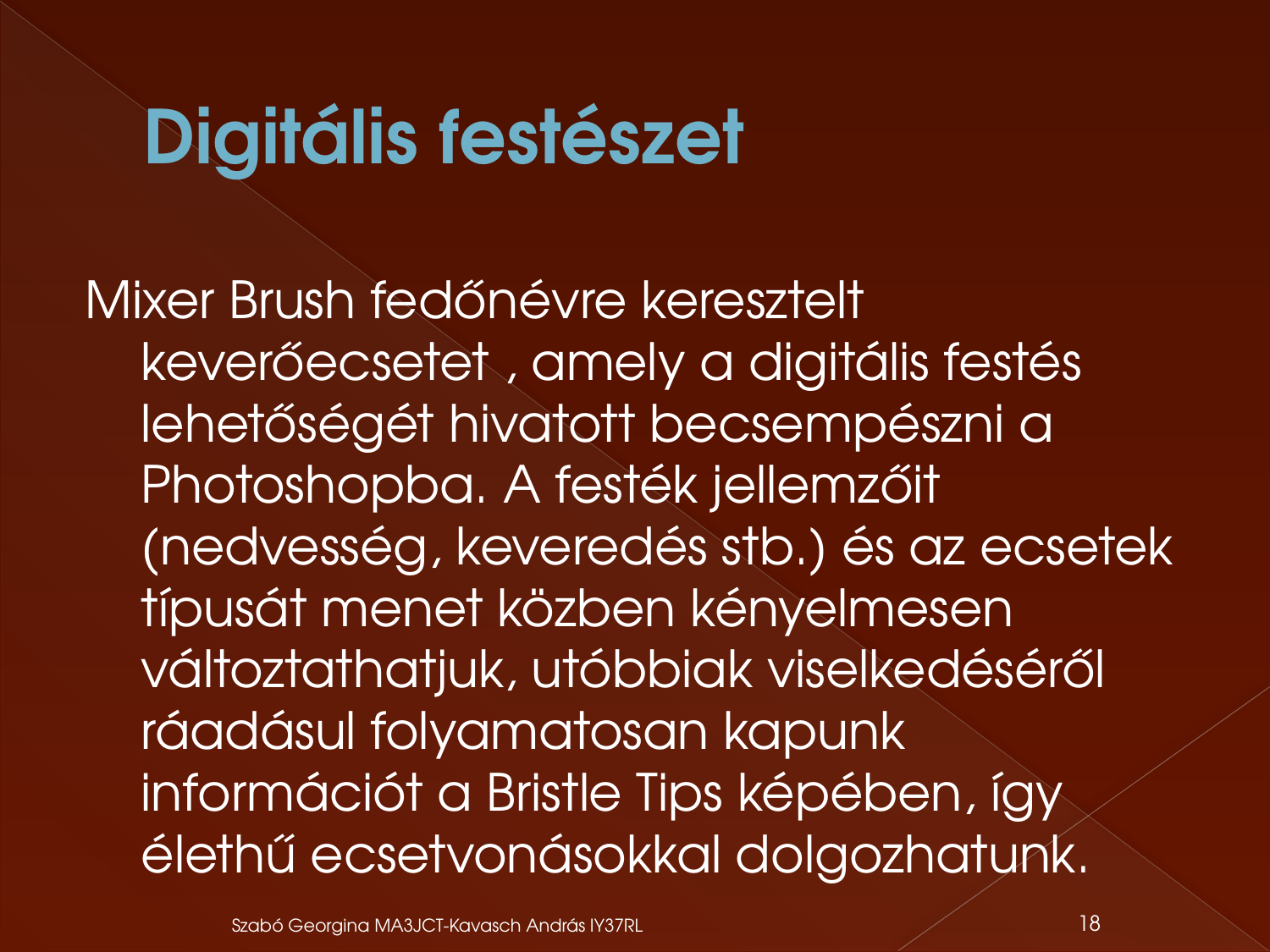

# Digitális festészet
Mixer Brush fedőnévre keresztelt keverőecsetet , amely a digitális festés lehetőségét hivatott becsempészni a Photoshopba. A festék jellemzőit (nedvesség, keveredés stb.) és az ecsetek típusát menet közben kényelmesen változtathatjuk, utóbbiak viselkedéséről ráadásul folyamatosan kapunk információt a Bristle Tips képében, így élethű ecsetvonásokkal dolgozhatunk.
Szabó Georgina MA3JCT-Kavasch András IY37RL
18